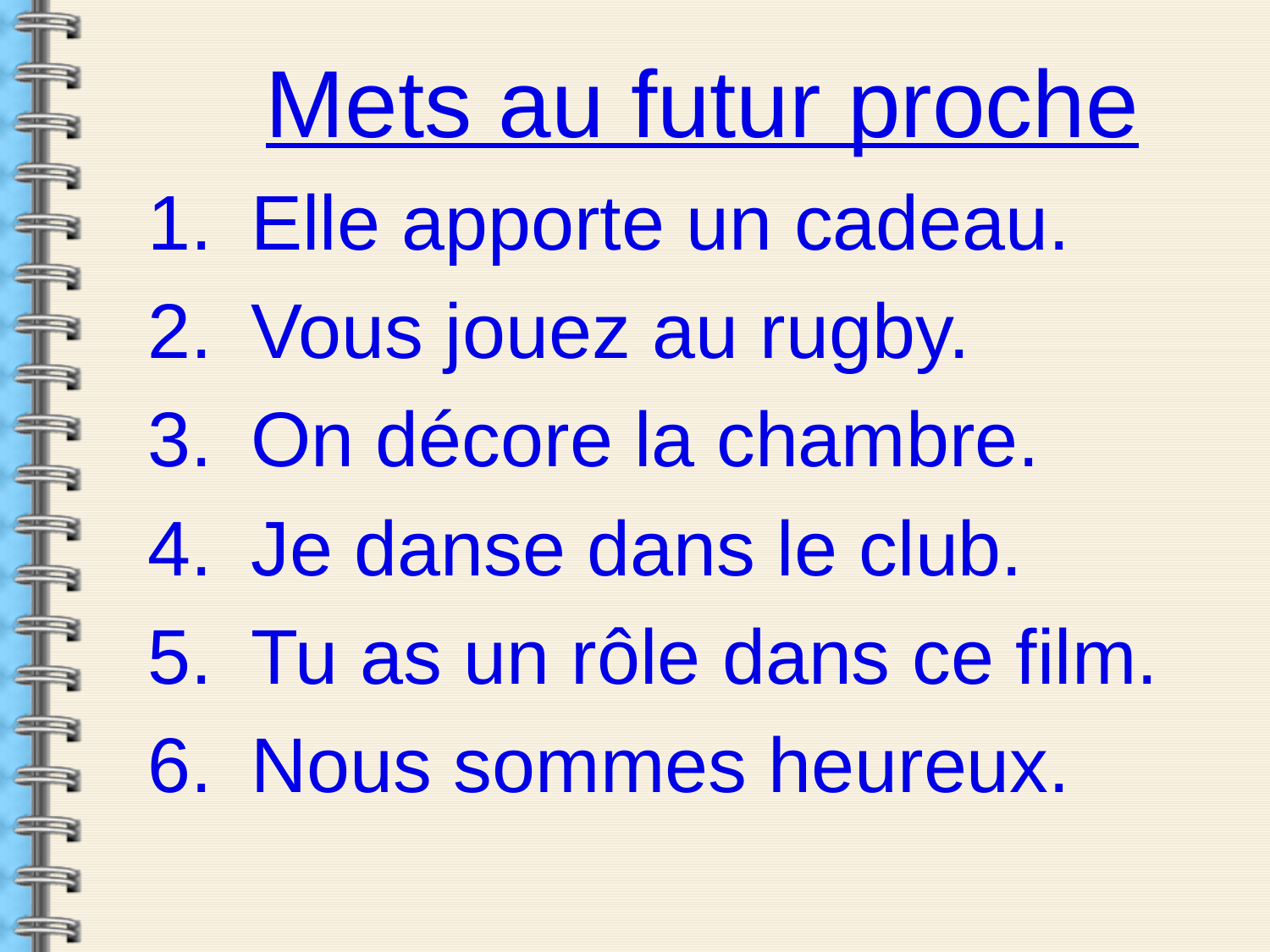

Mets au futur proche
Elle apporte un cadeau.
Vous jouez au rugby.
On décore la chambre.
Je danse dans le club.
Tu as un rôle dans ce film.
Nous sommes heureux.